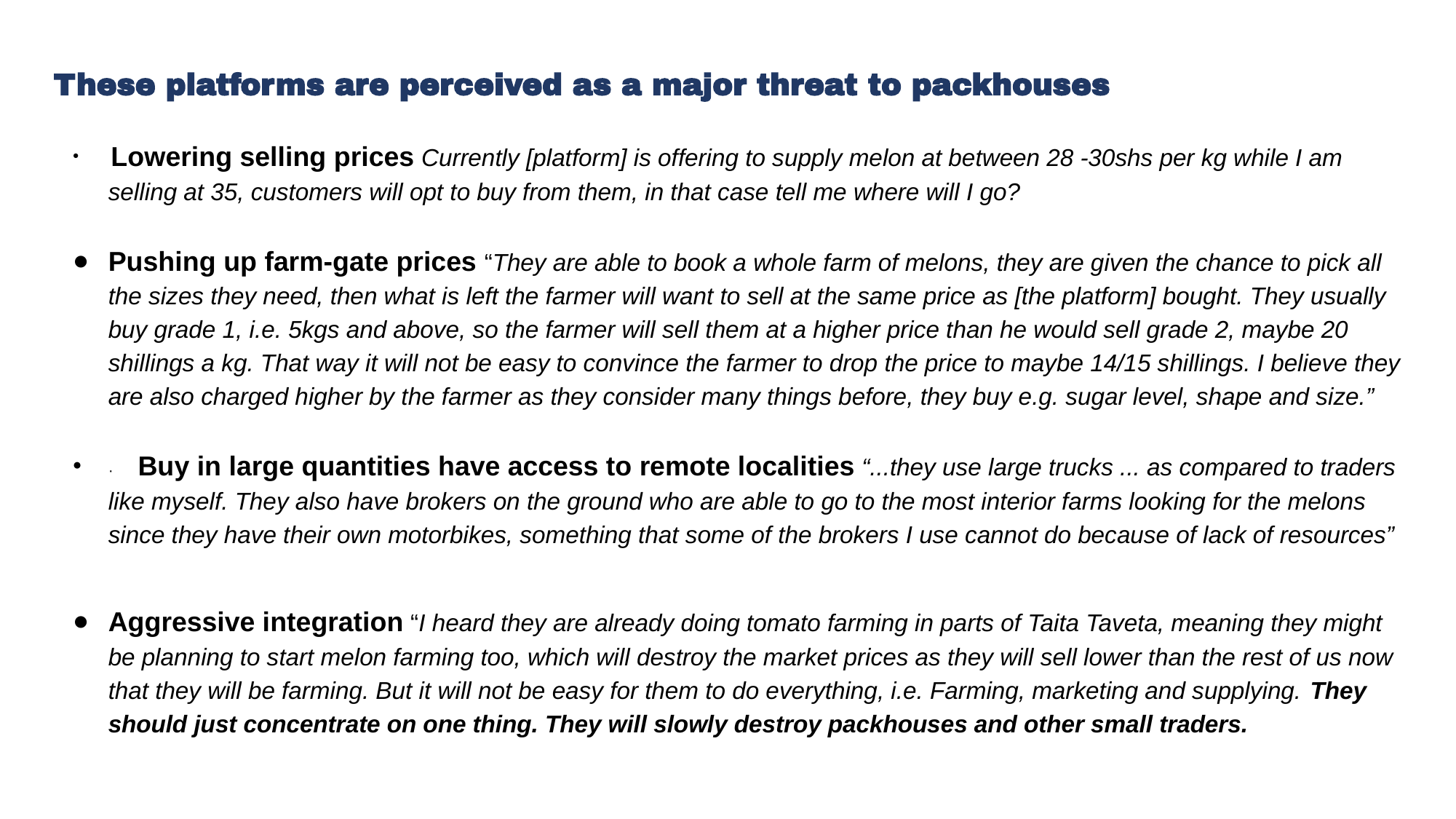

These platforms are perceived as a major threat to packhouses

 Lowering selling prices Currently [platform] is offering to supply melon at between 28 -30shs per kg while I am selling at 35, customers will opt to buy from them, in that case tell me where will I go?

Pushing up farm-gate prices “They are able to book a whole farm of melons, they are given the chance to pick all the sizes they need, then what is left the farmer will want to sell at the same price as [the platform] bought. They usually buy grade 1, i.e. 5kgs and above, so the farmer will sell them at a higher price than he would sell grade 2, maybe 20 shillings a kg. That way it will not be easy to convince the farmer to drop the price to maybe 14/15 shillings. I believe they are also charged higher by the farmer as they consider many things before, they buy e.g. sugar level, shape and size.”

·         Buy in large quantities have access to remote localities “...they use large trucks ... as compared to traders like myself. They also have brokers on the ground who are able to go to the most interior farms looking for the melons since they have their own motorbikes, something that some of the brokers I use cannot do because of lack of resources”

Aggressive integration “I heard they are already doing tomato farming in parts of Taita Taveta, meaning they might be planning to start melon farming too, which will destroy the market prices as they will sell lower than the rest of us now that they will be farming. But it will not be easy for them to do everything, i.e. Farming, marketing and supplying. They should just concentrate on one thing. They will slowly destroy packhouses and other small traders.